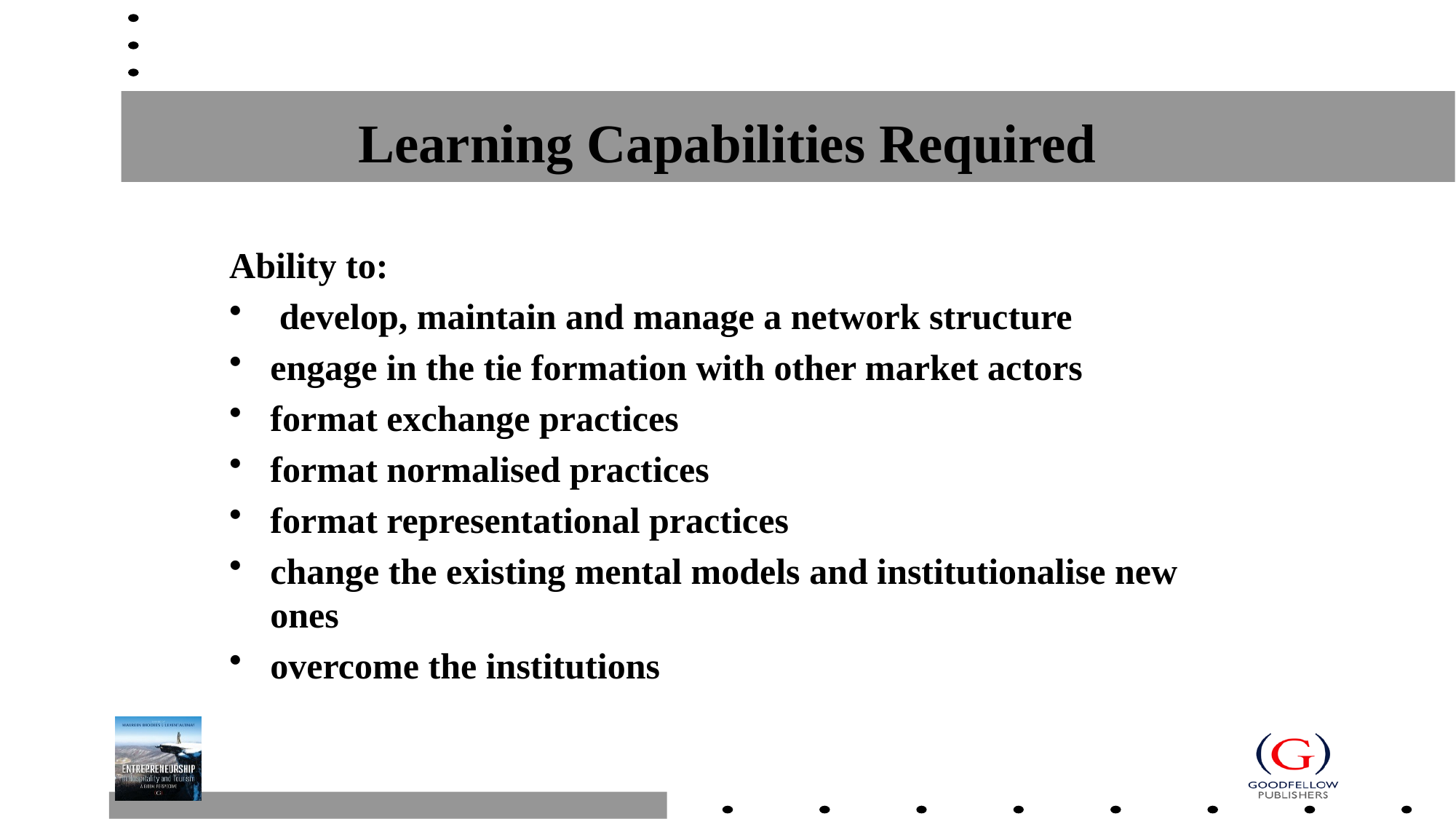

# Learning Capabilities Required
Ability to:
 develop, maintain and manage a network structure
engage in the tie formation with other market actors
format exchange practices
format normalised practices
format representational practices
change the existing mental models and institutionalise new ones
overcome the institutions